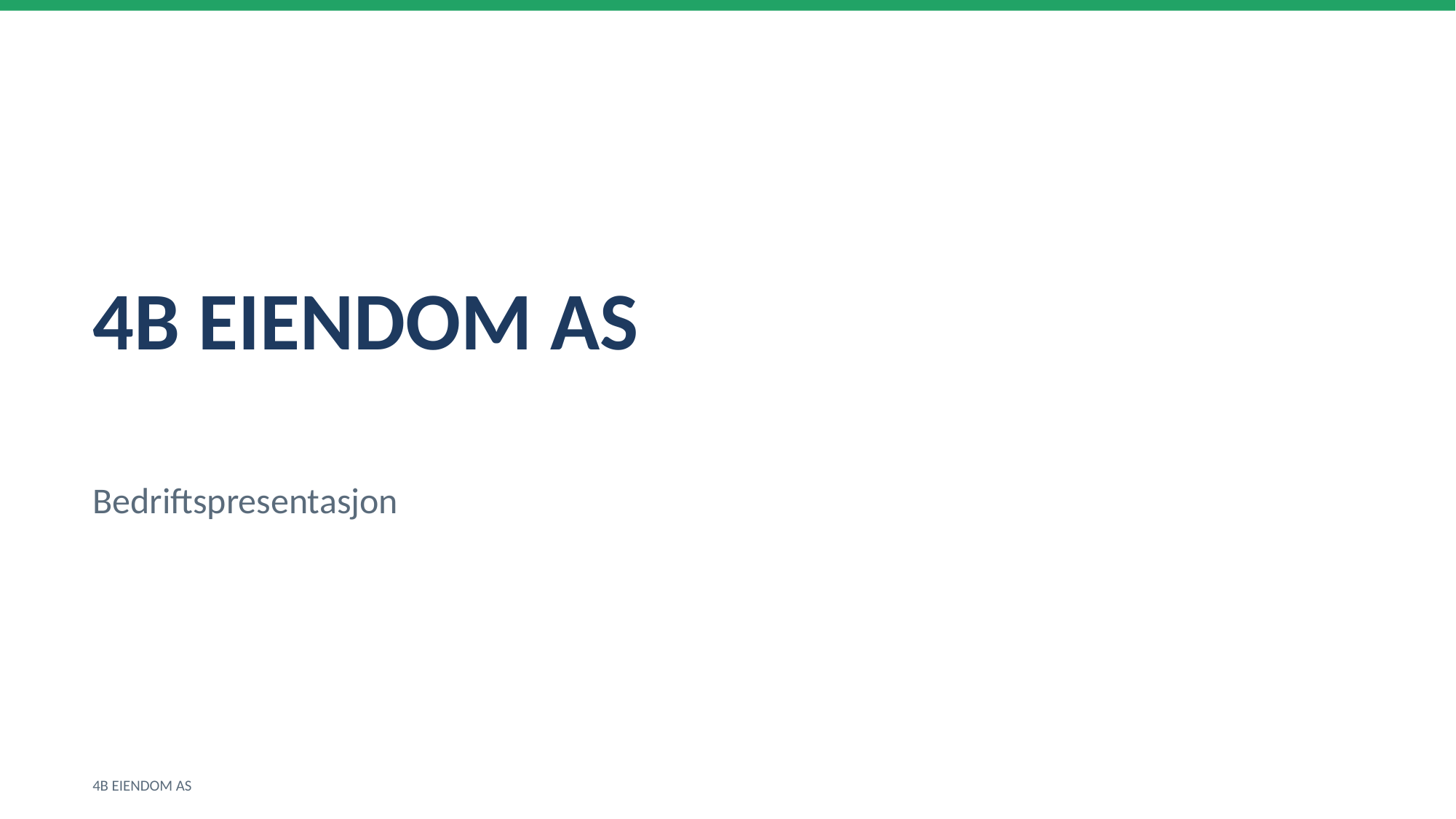

4B EIENDOM AS
Bedriftspresentasjon
4B EIENDOM AS